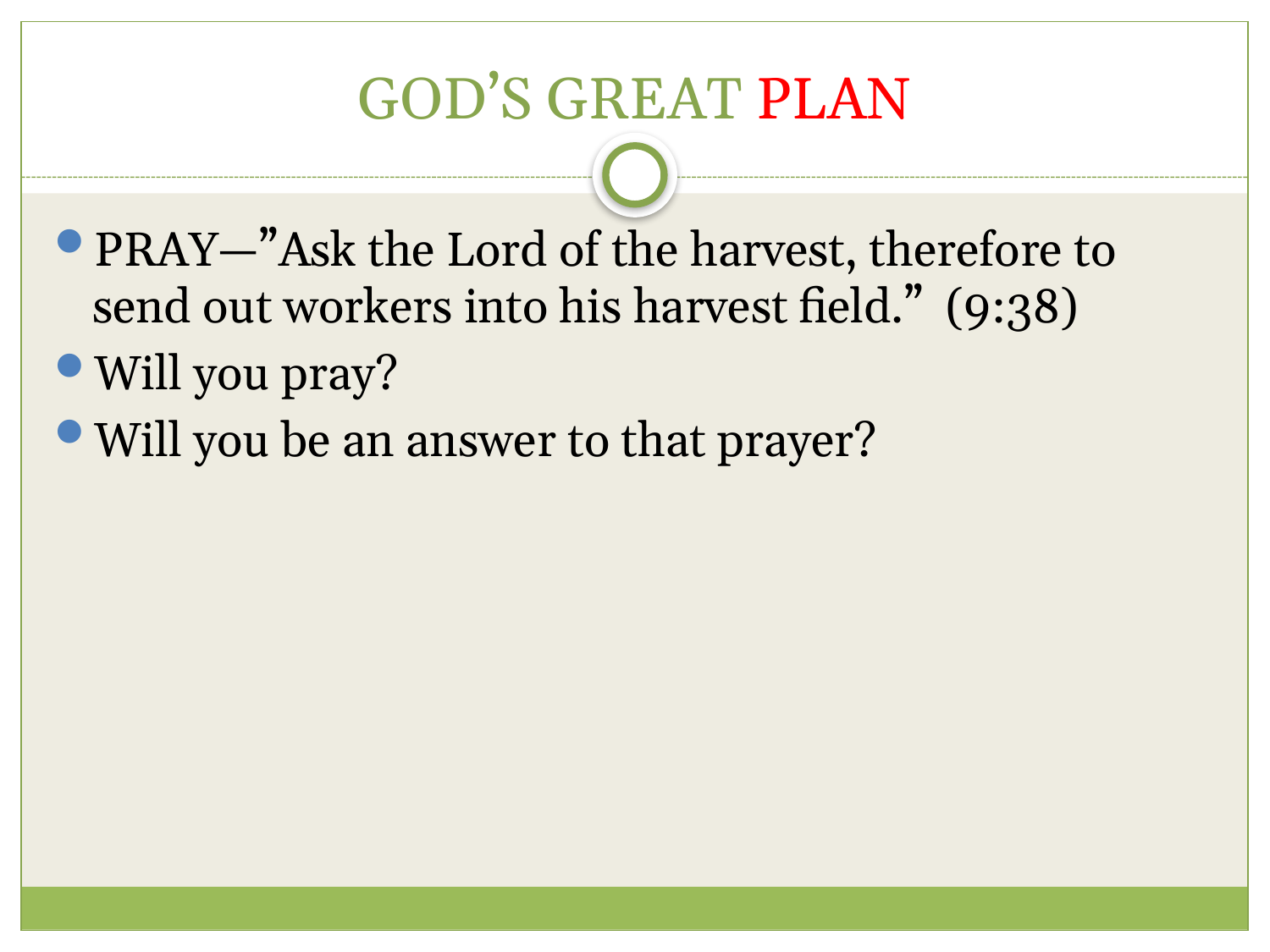

# GOD’S GREAT PLAN
PRAY—”Ask the Lord of the harvest, therefore to send out workers into his harvest field.”  (9:38)
Will you pray?
Will you be an answer to that prayer?